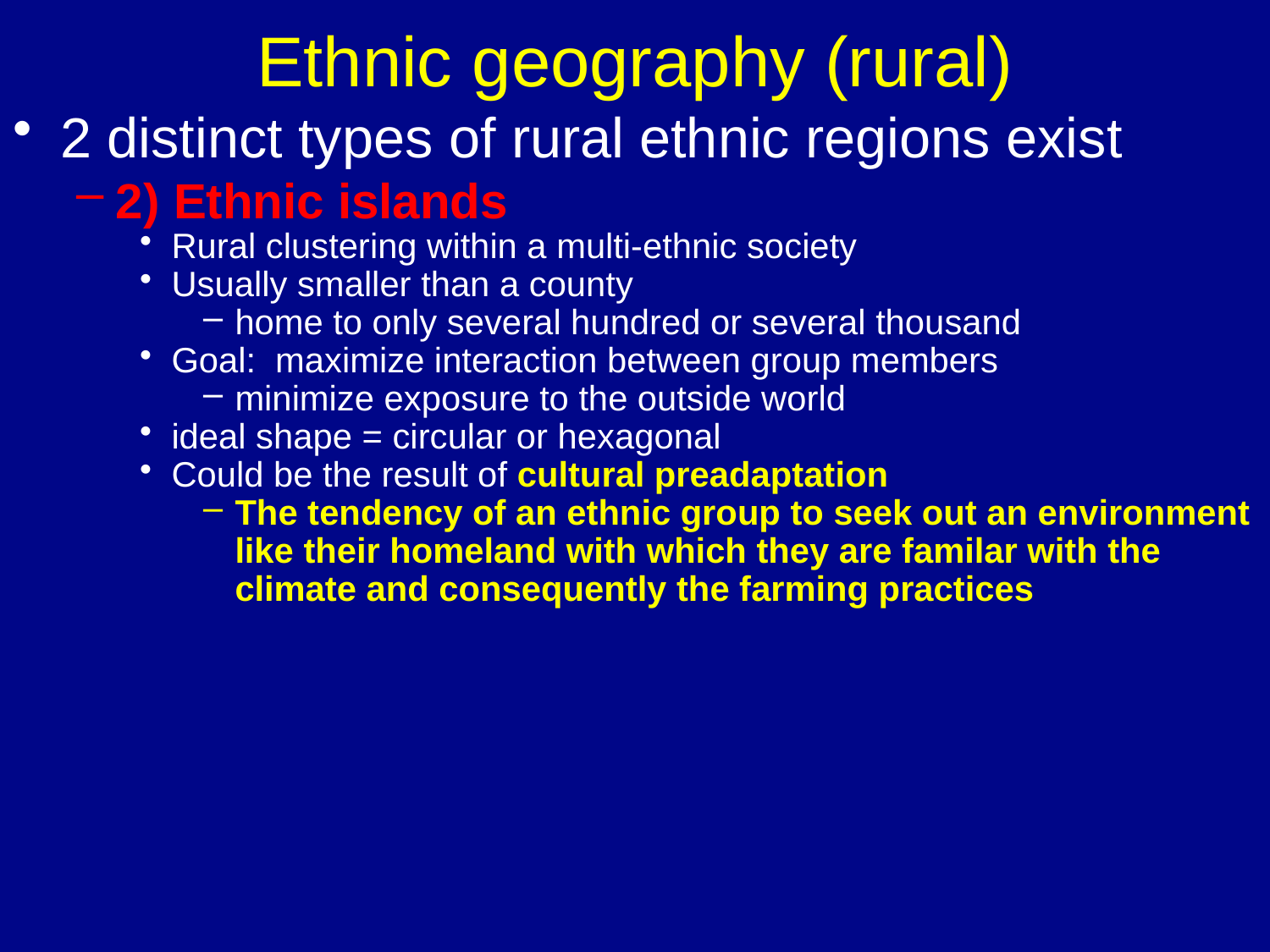

# Ethnic geography (rural)
2 distinct types of rural ethnic regions exist
2) Ethnic islands
Rural clustering within a multi-ethnic society
Usually smaller than a county
home to only several hundred or several thousand
Goal:  maximize interaction between group members
minimize exposure to the outside world
ideal shape = circular or hexagonal
Could be the result of cultural preadaptation
The tendency of an ethnic group to seek out an environment like their homeland with which they are familar with the climate and consequently the farming practices